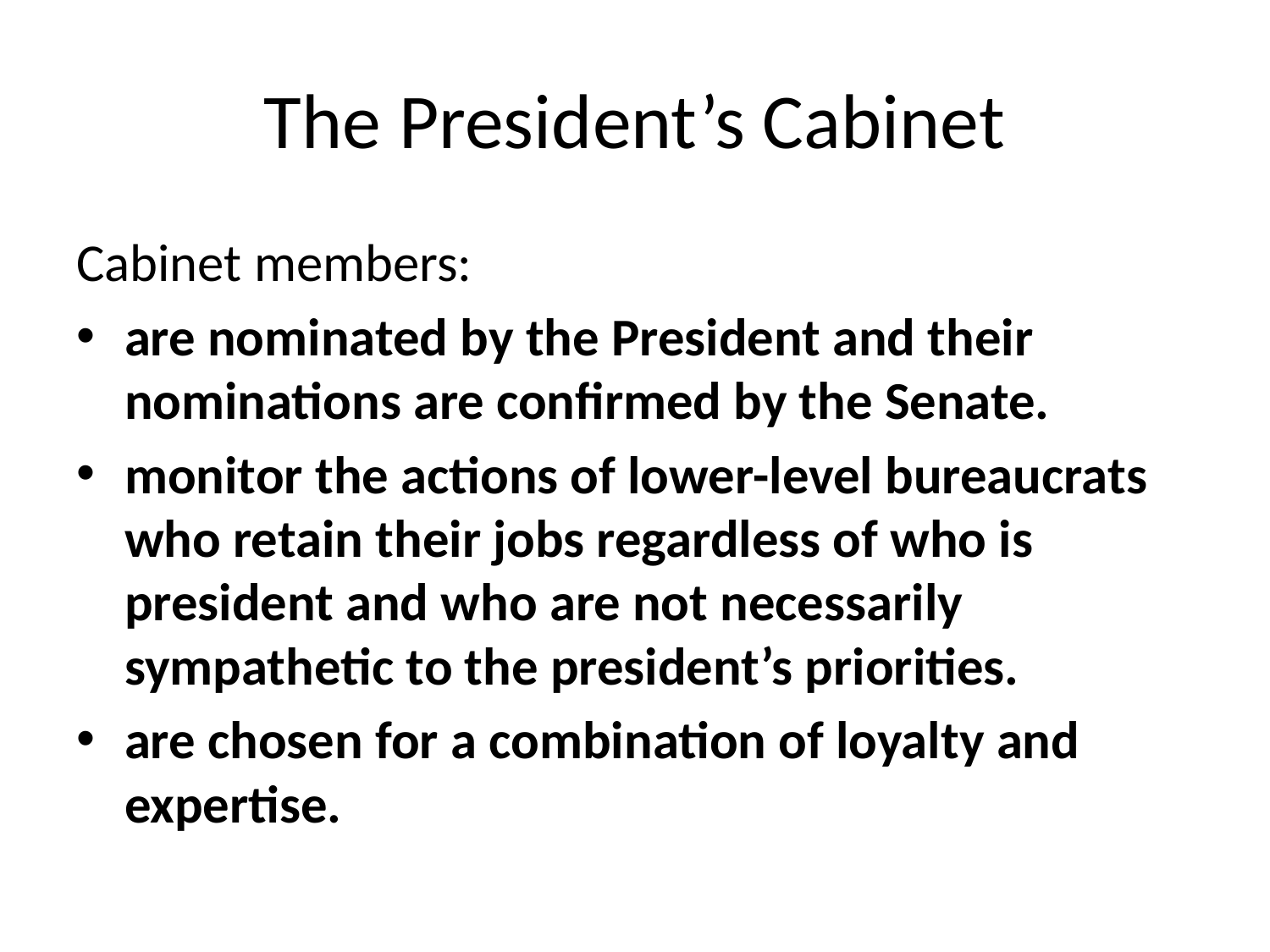

# The President’s Cabinet
Cabinet members:
are nominated by the President and their nominations are confirmed by the Senate.
monitor the actions of lower-level bureaucrats who retain their jobs regardless of who is president and who are not necessarily sympathetic to the president’s priorities.
are chosen for a combination of loyalty and expertise.